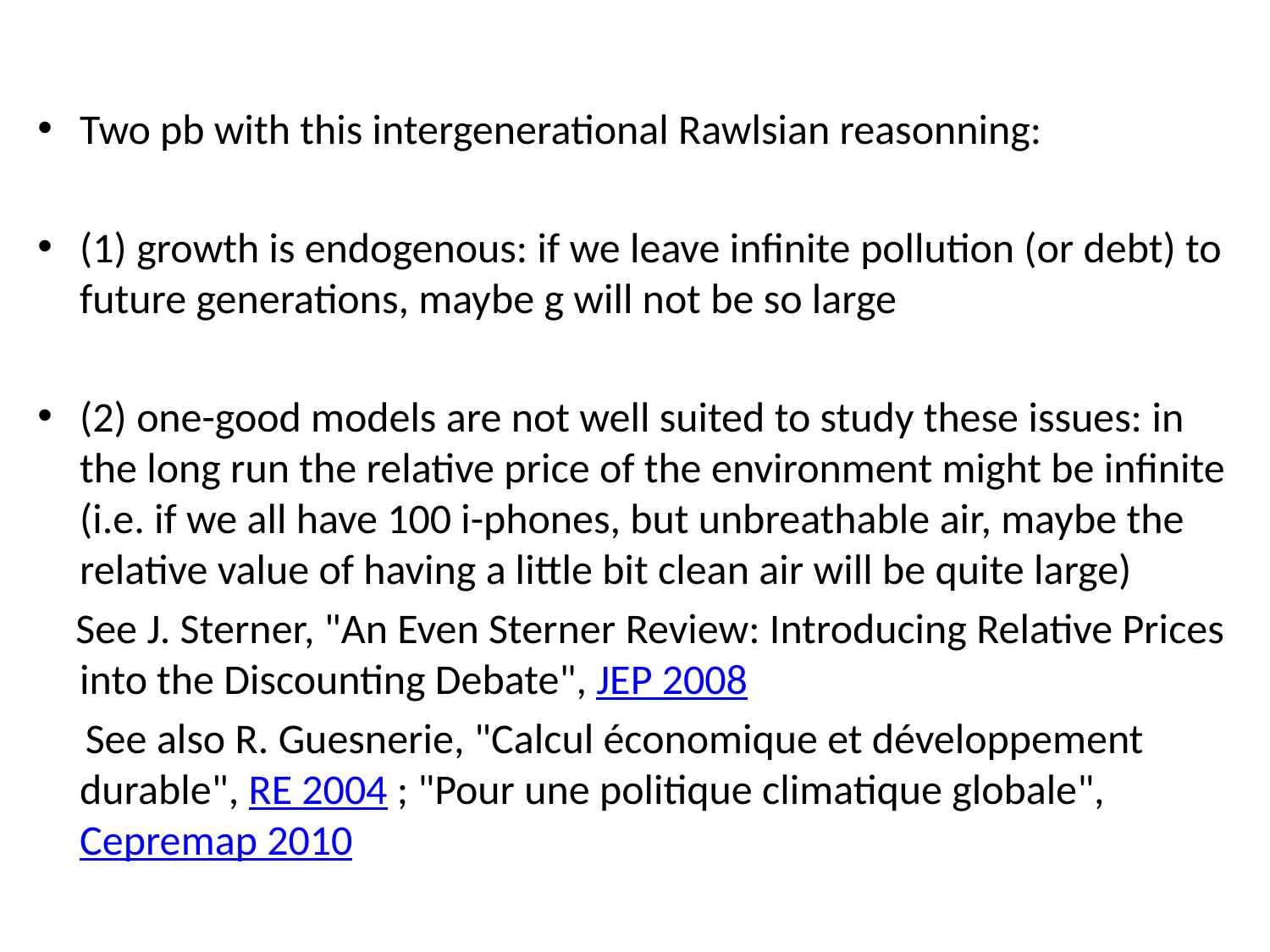

Two pb with this intergenerational Rawlsian reasonning:

(1) growth is endogenous: if we leave infinite pollution (or debt) to future generations, maybe g will not be so large

(2) one-good models are not well suited to study these issues: in the long run the relative price of the environment might be infinite (i.e. if we all have 100 i-phones, but unbreathable air, maybe the relative value of having a little bit clean air will be quite large)
    See J. Sterner, "An Even Sterner Review: Introducing Relative Prices into the Discounting Debate", JEP 2008
     See also R. Guesnerie, "Calcul économique et développement durable", RE 2004 ; "Pour une politique climatique globale", Cepremap 2010